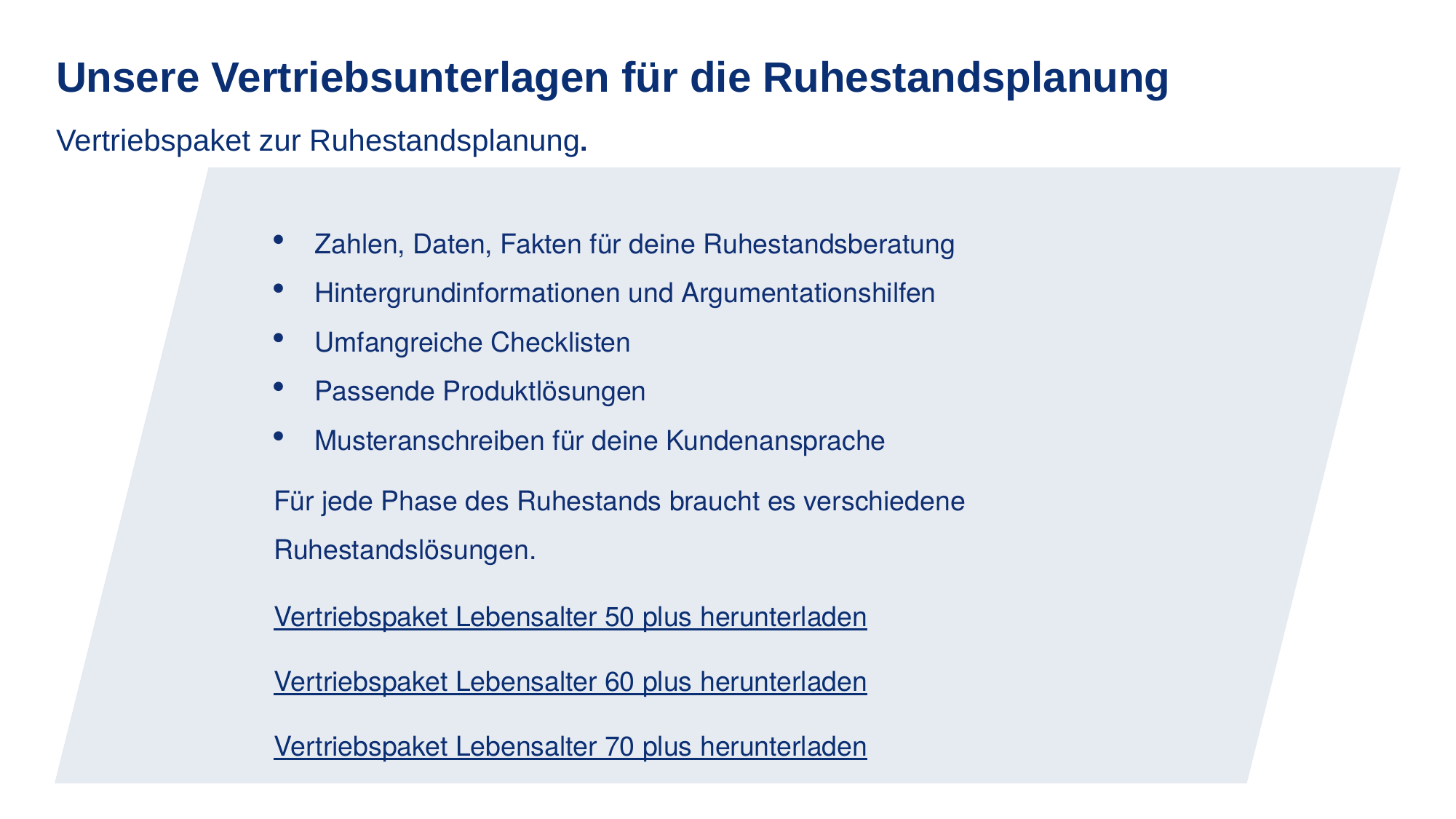

Unsere Vertriebsunterlagen für die Ruhestandsplanung
Vertriebspaket zur Ruhestandsplanung.

Zahlen, Daten, Fakten für deine Ruhestandsberatung
Hintergrundinformationen und Argumentationshilfen
Umfangreiche Checklisten
Passende Produktlösungen
Musteranschreiben für deine Kundenansprache
Für jede Phase des Ruhestands braucht es verschiedene Ruhestandslösungen.
Vertriebspaket Lebensalter 50 plus herunterladen
Vertriebspaket Lebensalter 60 plus herunterladen
Vertriebspaket Lebensalter 70 plus herunterladen